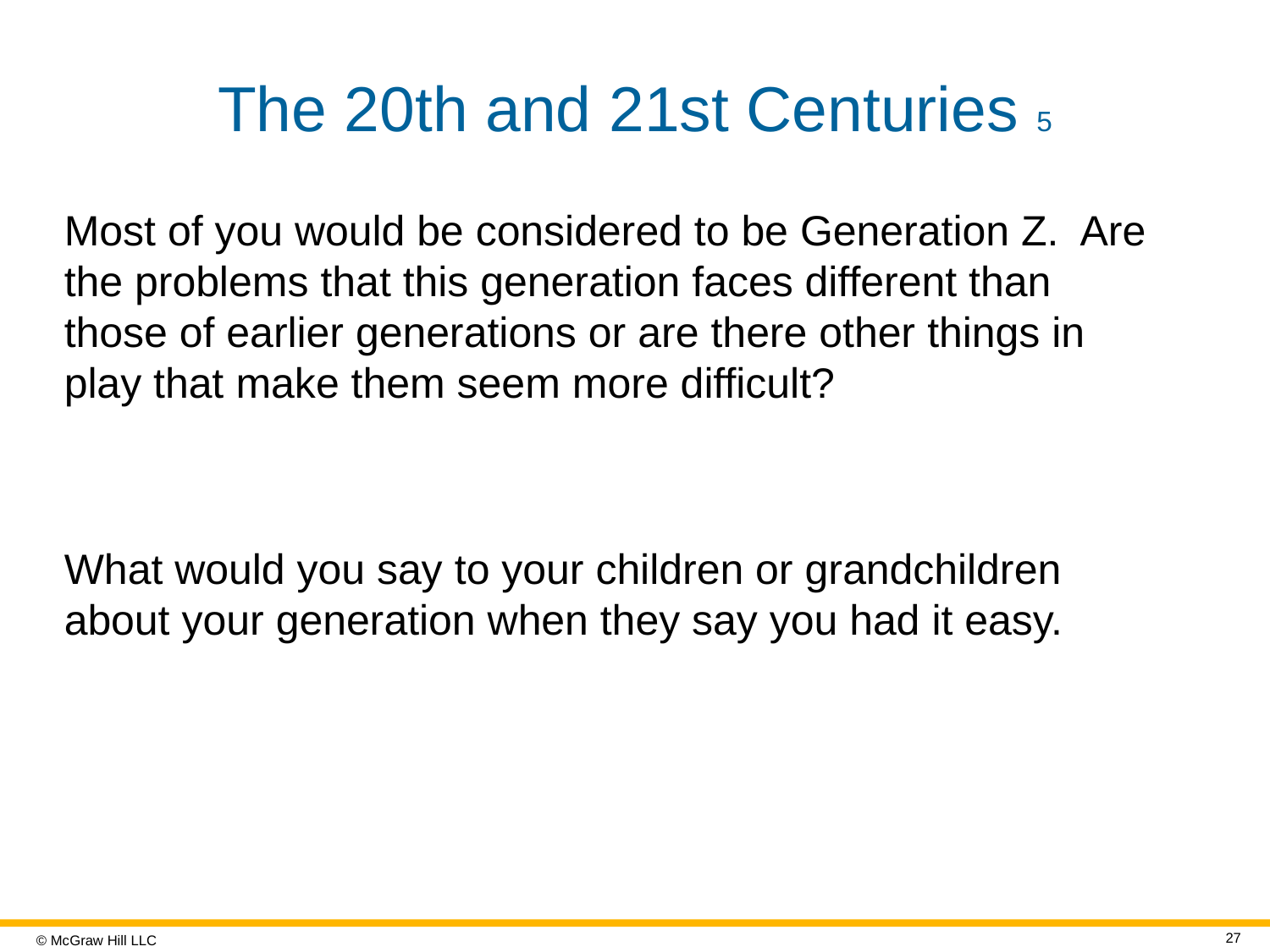

# The 20th and 21st Centuries 5
Most of you would be considered to be Generation Z.  Are the problems that this generation faces different than those of earlier generations or are there other things in play that make them seem more difficult?

What would you say to your children or grandchildren about your generation when they say you had it easy.
27